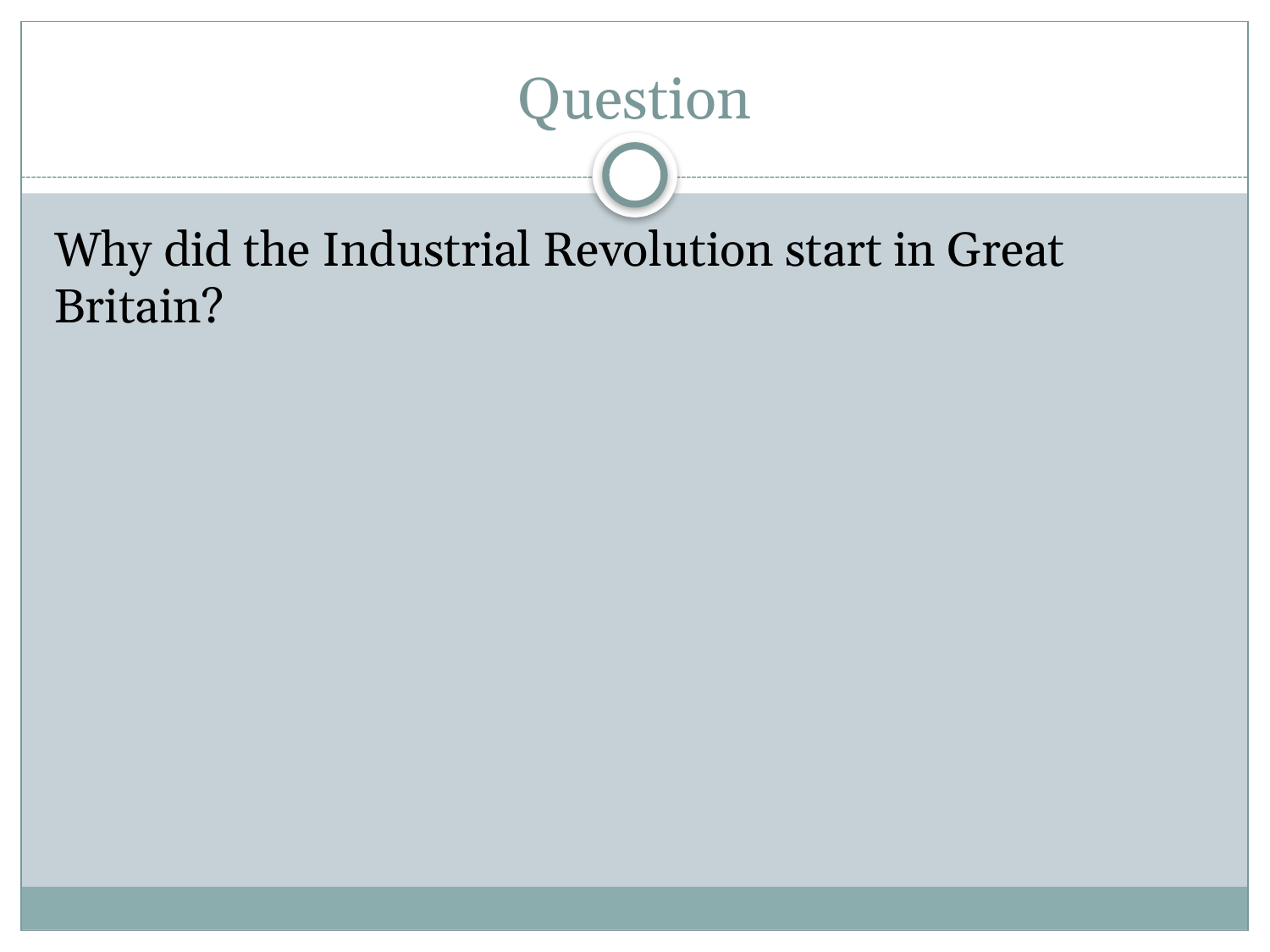

# Question
Why did the Industrial Revolution start in Great Britain?